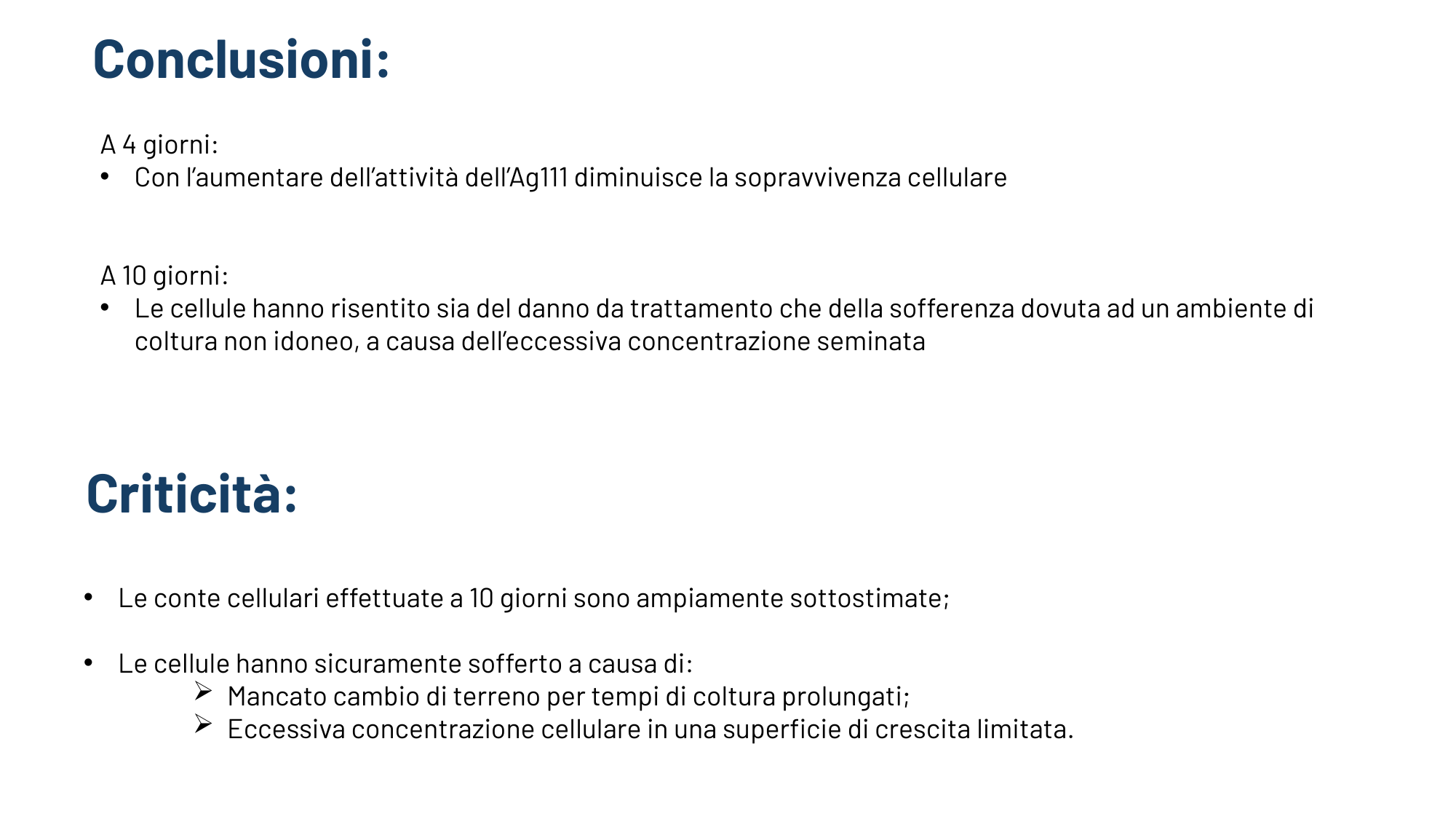

Conclusioni:
A 4 giorni:
Con l’aumentare dell’attività dell’Ag111 diminuisce la sopravvivenza cellulare

A 10 giorni:
Le cellule hanno risentito sia del danno da trattamento che della sofferenza dovuta ad un ambiente di coltura non idoneo, a causa dell’eccessiva concentrazione seminata

Criticità:
Le conte cellulari effettuate a 10 giorni sono ampiamente sottostimate;

Le cellule hanno sicuramente sofferto a causa di:
Mancato cambio di terreno per tempi di coltura prolungati;
Eccessiva concentrazione cellulare in una superficie di crescita limitata.